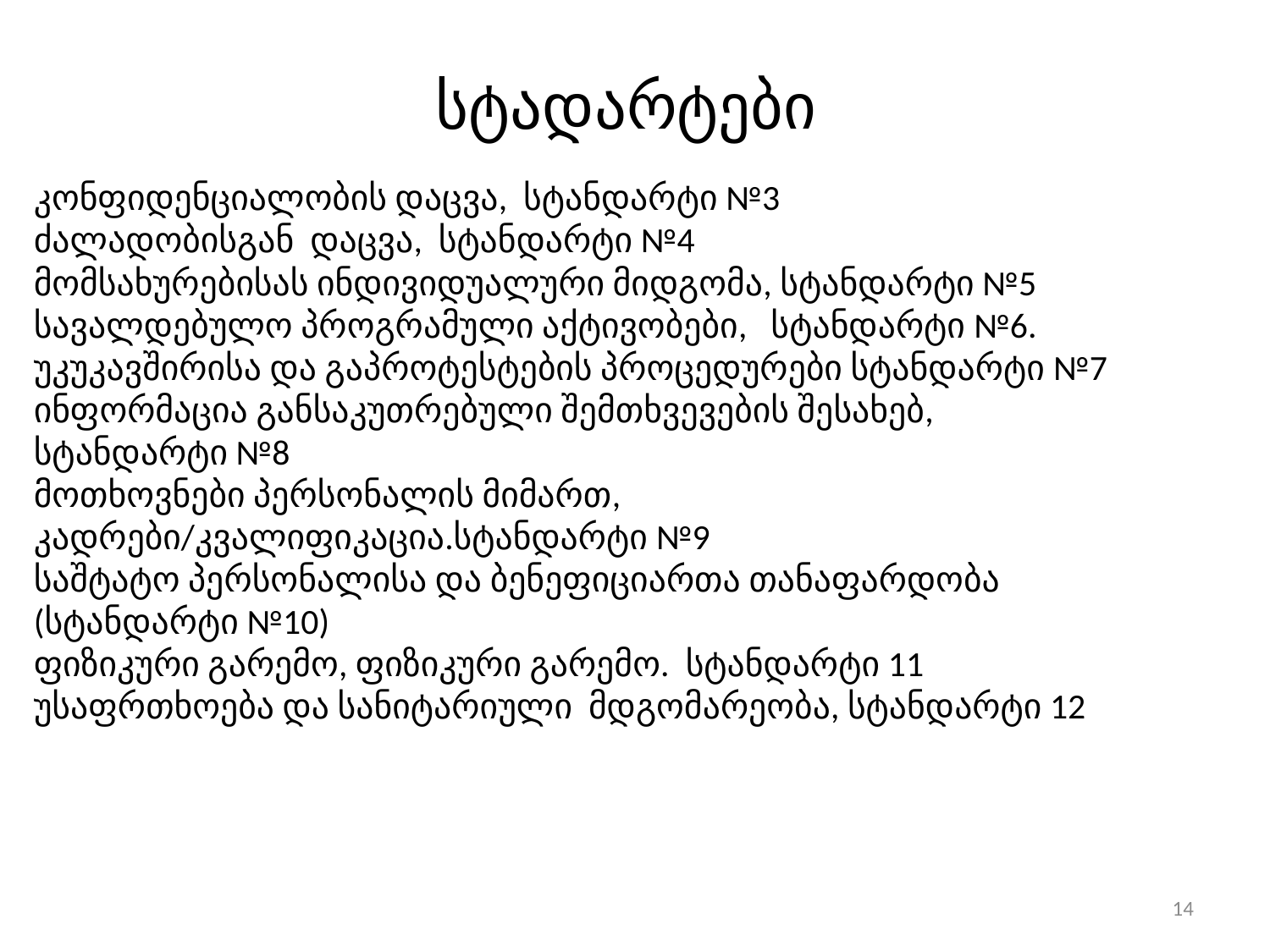

# სტადარტები
კონფიდენციალობის დაცვა,  სტანდარტი №3
ძალადობისგან  დაცვა,  სტანდარტი №4
მომსახურებისას ინდივიდუალური მიდგომა, სტანდარტი №5
სავალდებულო პროგრამული აქტივობები,   სტანდარტი №6.
უკუკავშირისა და გაპროტესტების პროცედურები სტანდარტი №7
ინფორმაცია განსაკუთრებული შემთხვევების შესახებ,  სტანდარტი №8
მოთხოვნები პერსონალის მიმართ, კადრები/კვალიფიკაცია.სტანდარტი №9
საშტატო პერსონალისა და ბენეფიციართა თანაფარდობა (სტანდარტი №10)
ფიზიკური გარემო, ფიზიკური გარემო.  სტანდარტი 11
უსაფრთხოება და სანიტარიული  მდგომარეობა, სტანდარტი 12

14